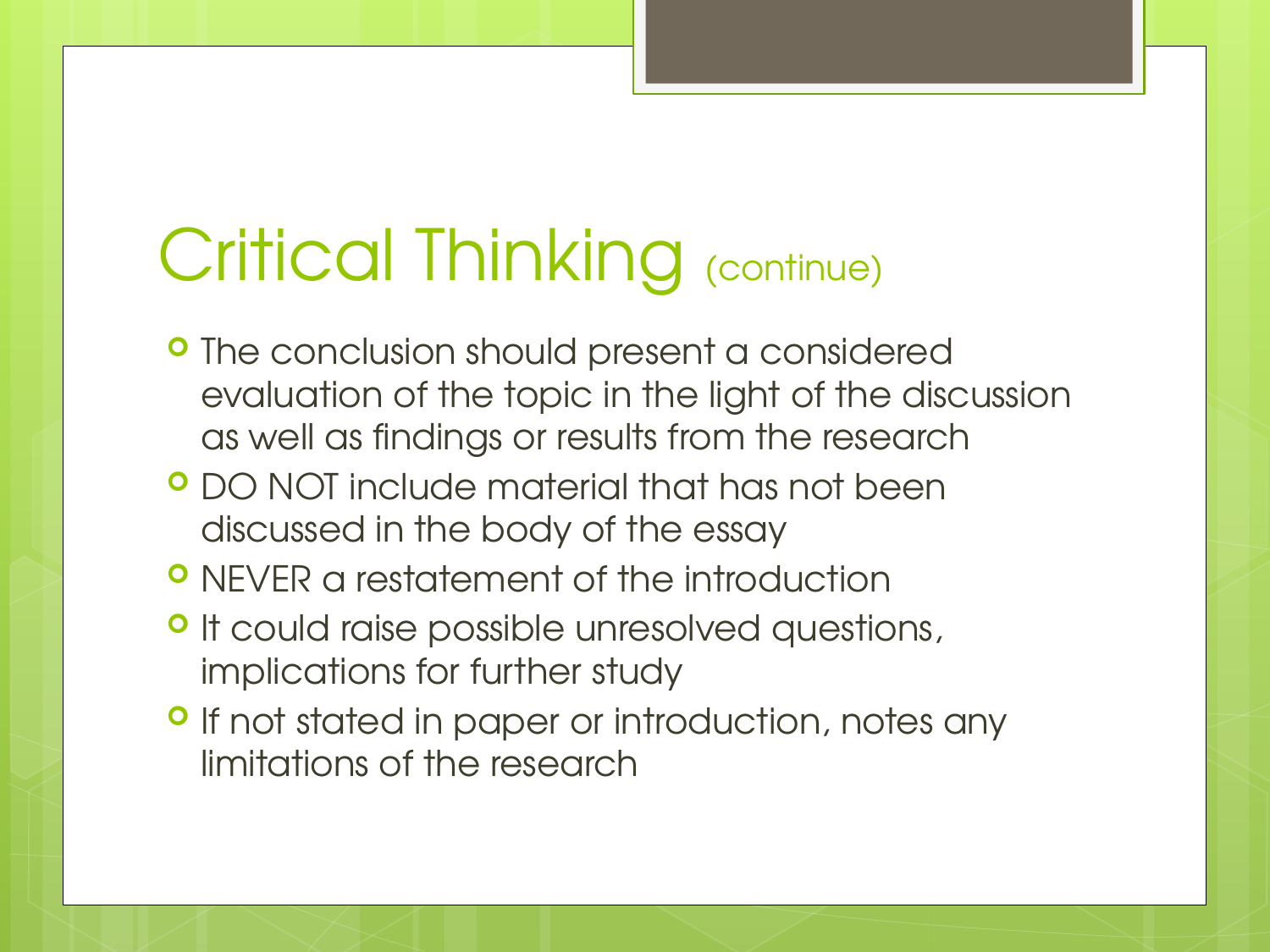

# Critical Thinking (continue)
The conclusion should present a considered evaluation of the topic in the light of the discussion as well as findings or results from the research
DO NOT include material that has not been discussed in the body of the essay
NEVER a restatement of the introduction
It could raise possible unresolved questions, implications for further study
If not stated in paper or introduction, notes any limitations of the research